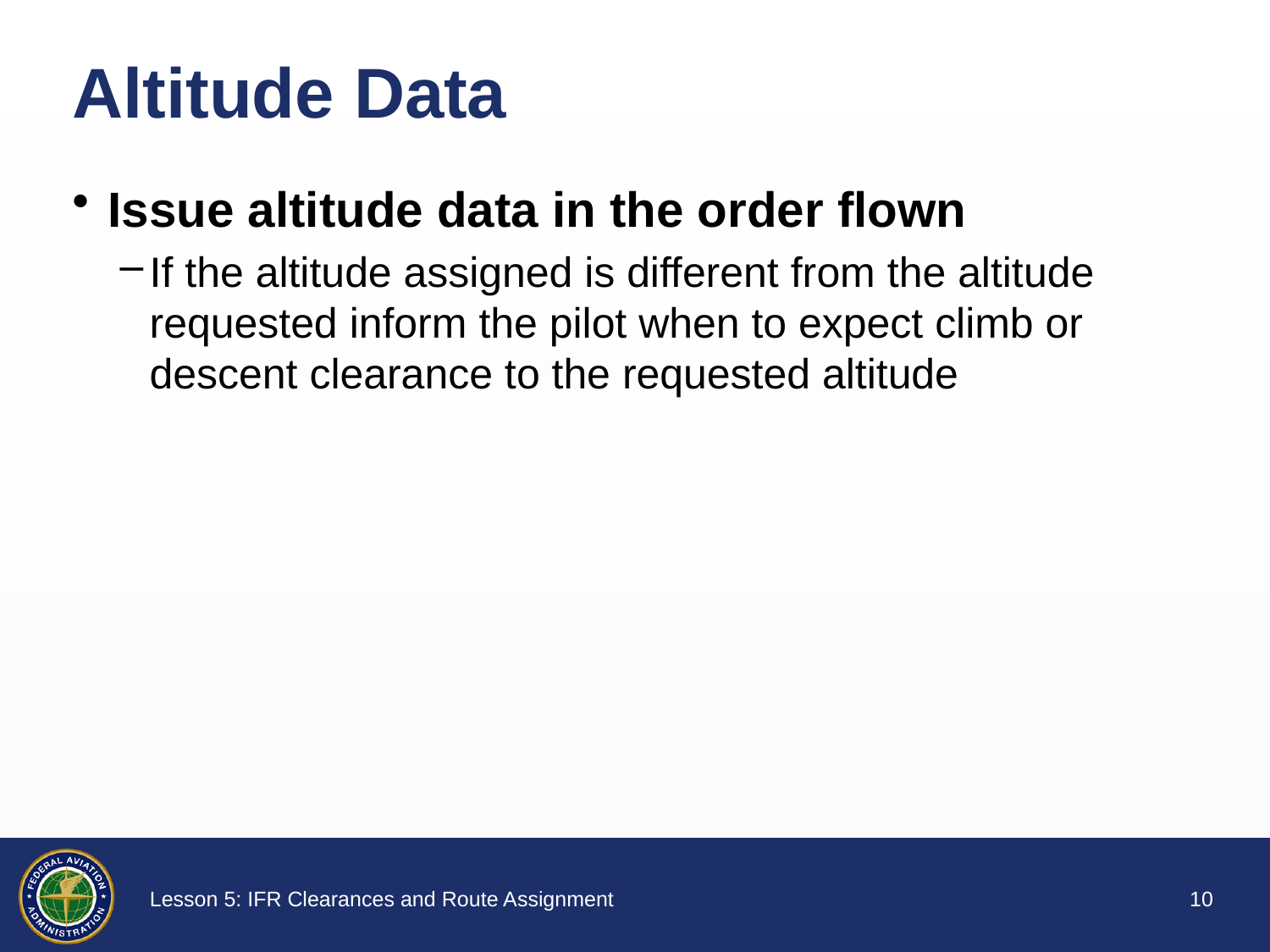

# Altitude Data
Issue altitude data in the order flown
If the altitude assigned is different from the altitude requested inform the pilot when to expect climb or descent clearance to the requested altitude